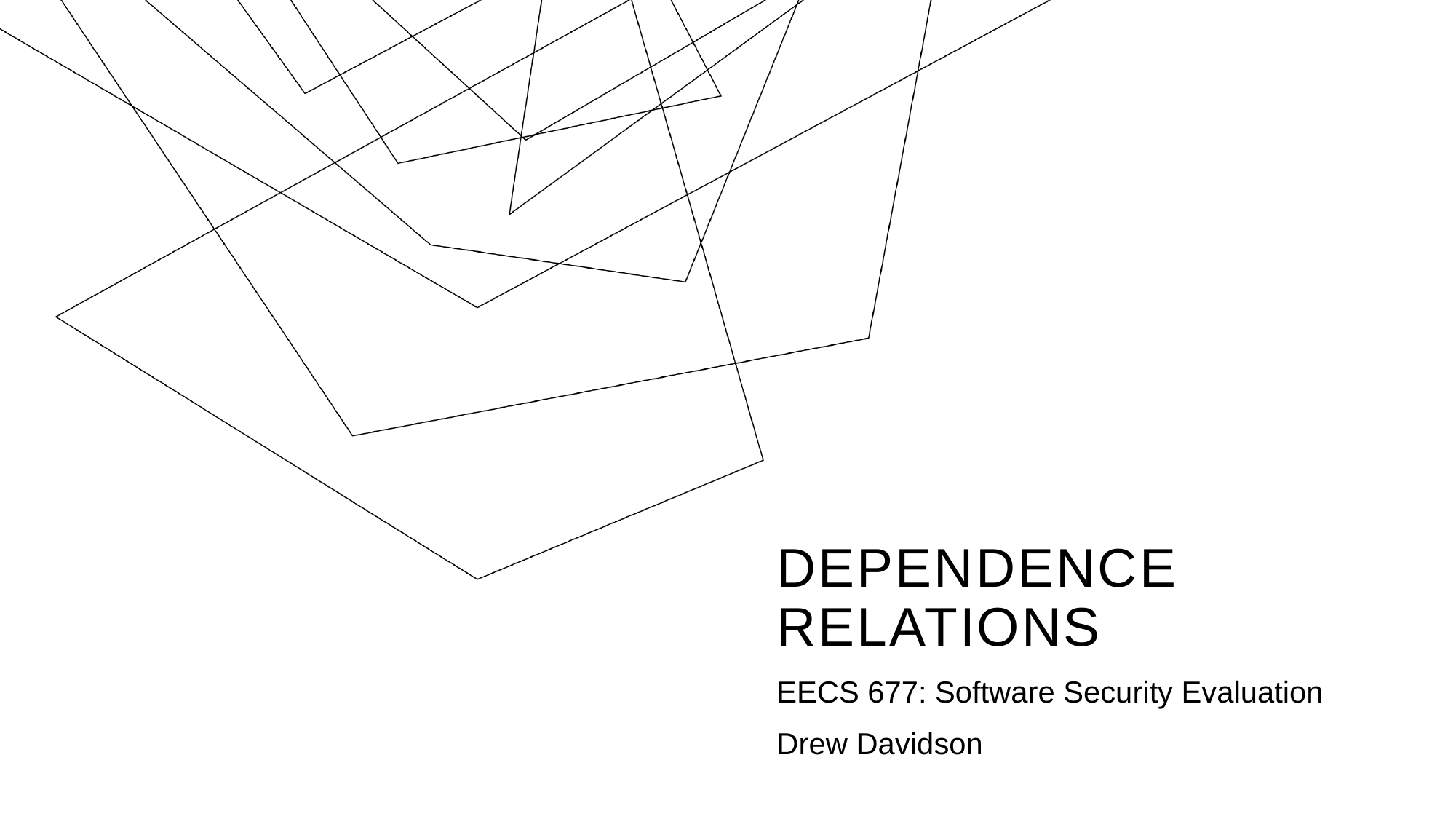

# Dependence Relations
EECS 677: Software Security Evaluation
Drew Davidson